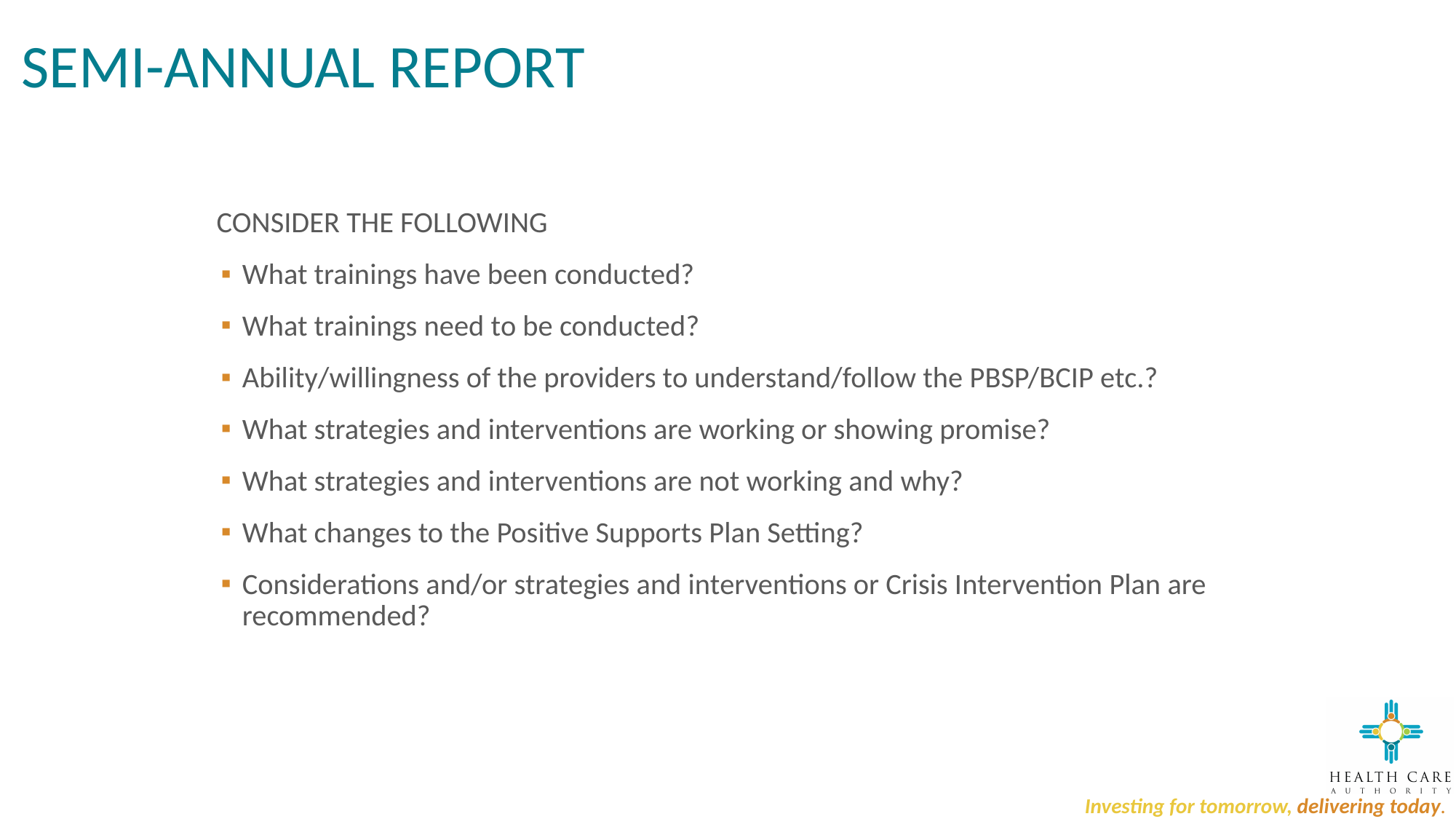

# Semi-Annual Report
CONSIDER THE FOLLOWING
What trainings have been conducted?
What trainings need to be conducted?
Ability/willingness of the providers to understand/follow the PBSP/BCIP etc.?
What strategies and interventions are working or showing promise?
What strategies and interventions are not working and why?
What changes to the Positive Supports Plan Setting?
Considerations and/or strategies and interventions or Crisis Intervention Plan are recommended?